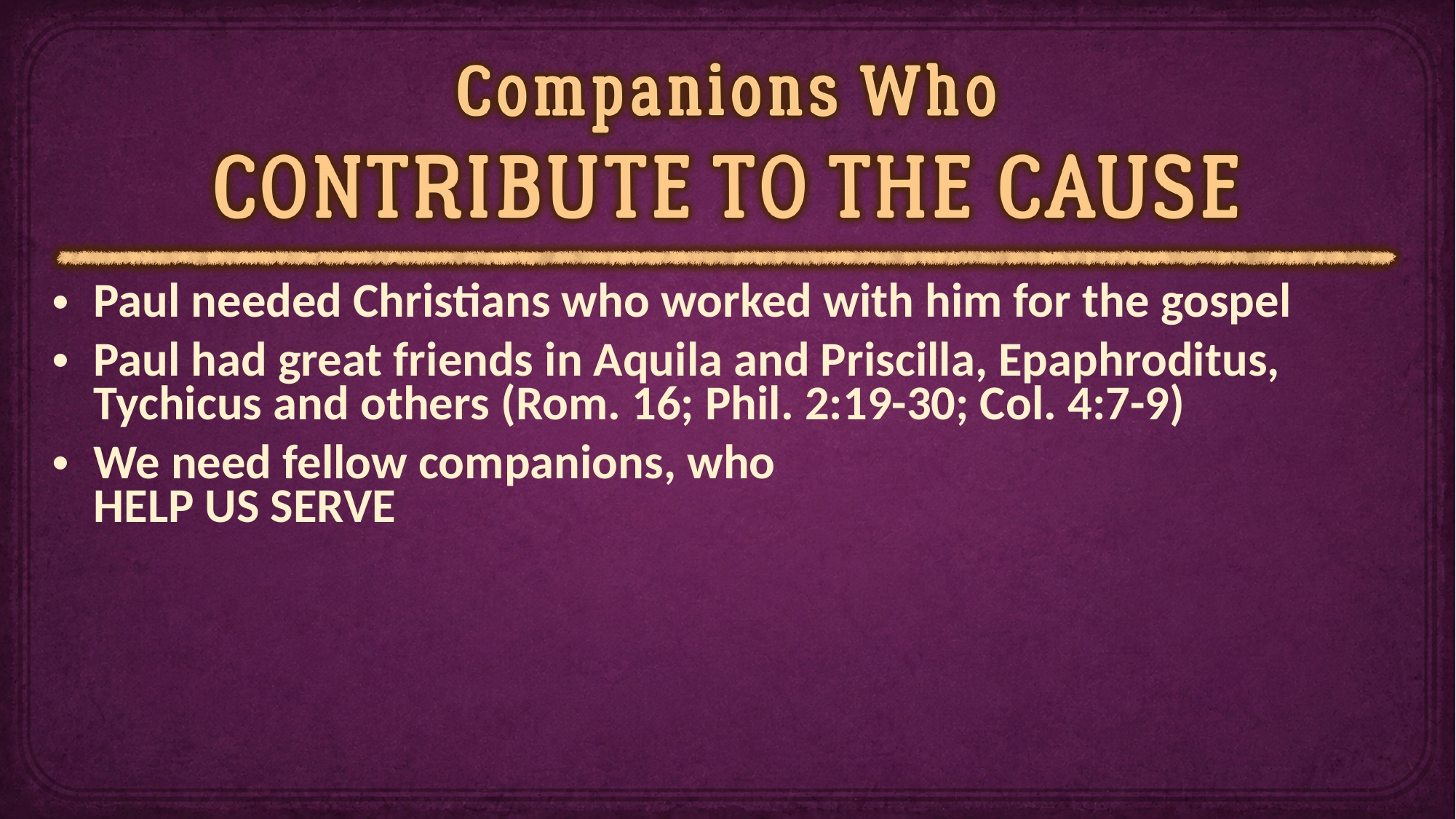

Paul needed Christians who worked with him for the gospel
Paul had great friends in Aquila and Priscilla, Epaphroditus, Tychicus and others (Rom. 16; Phil. 2:19-30; Col. 4:7-9)
We need fellow companions, who
HELP US SERVE